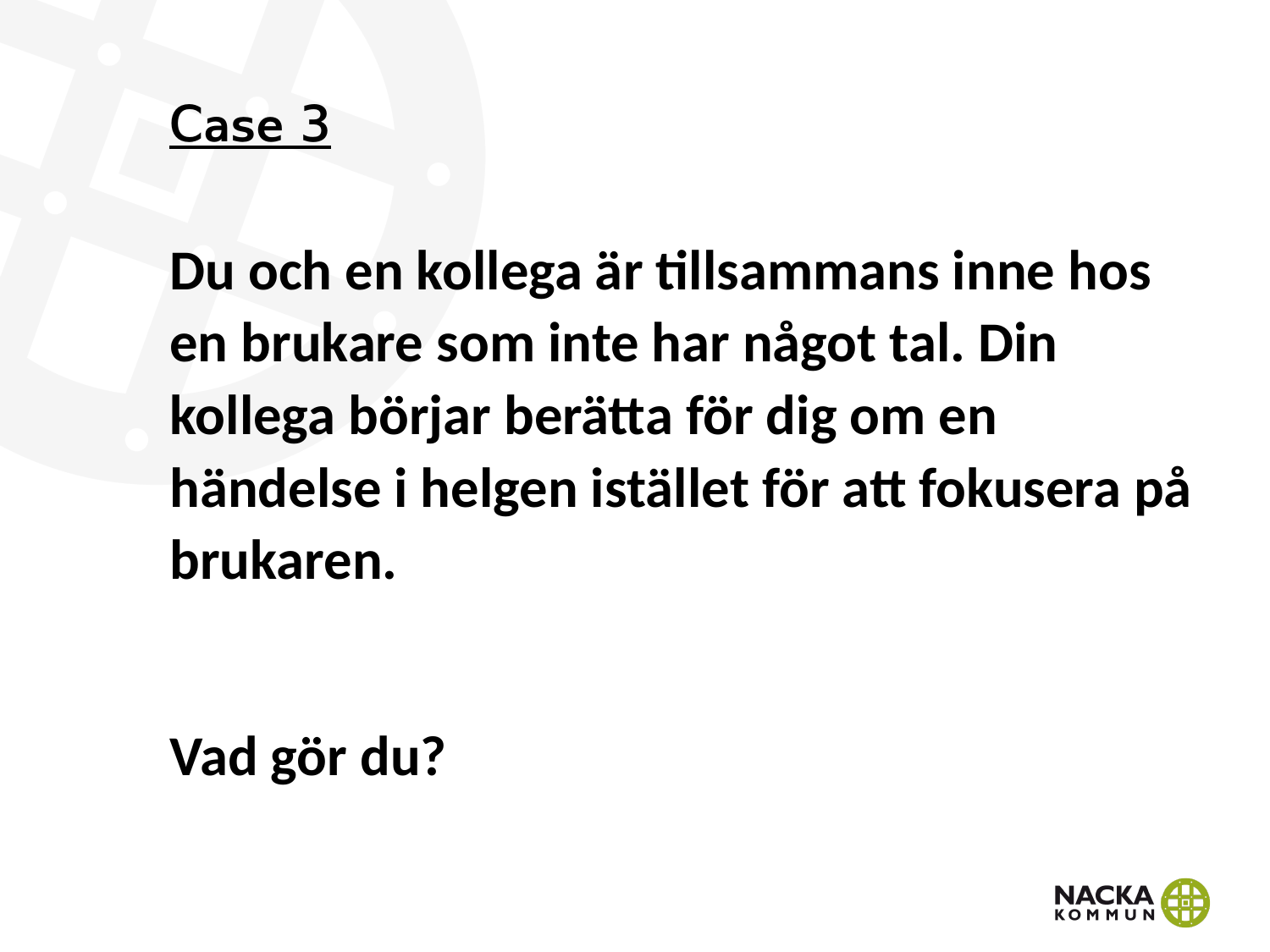

# Case 3
Du och en kollega är tillsammans inne hos en brukare som inte har något tal. Din kollega börjar berätta för dig om en händelse i helgen istället för att fokusera på brukaren.

Vad gör du?